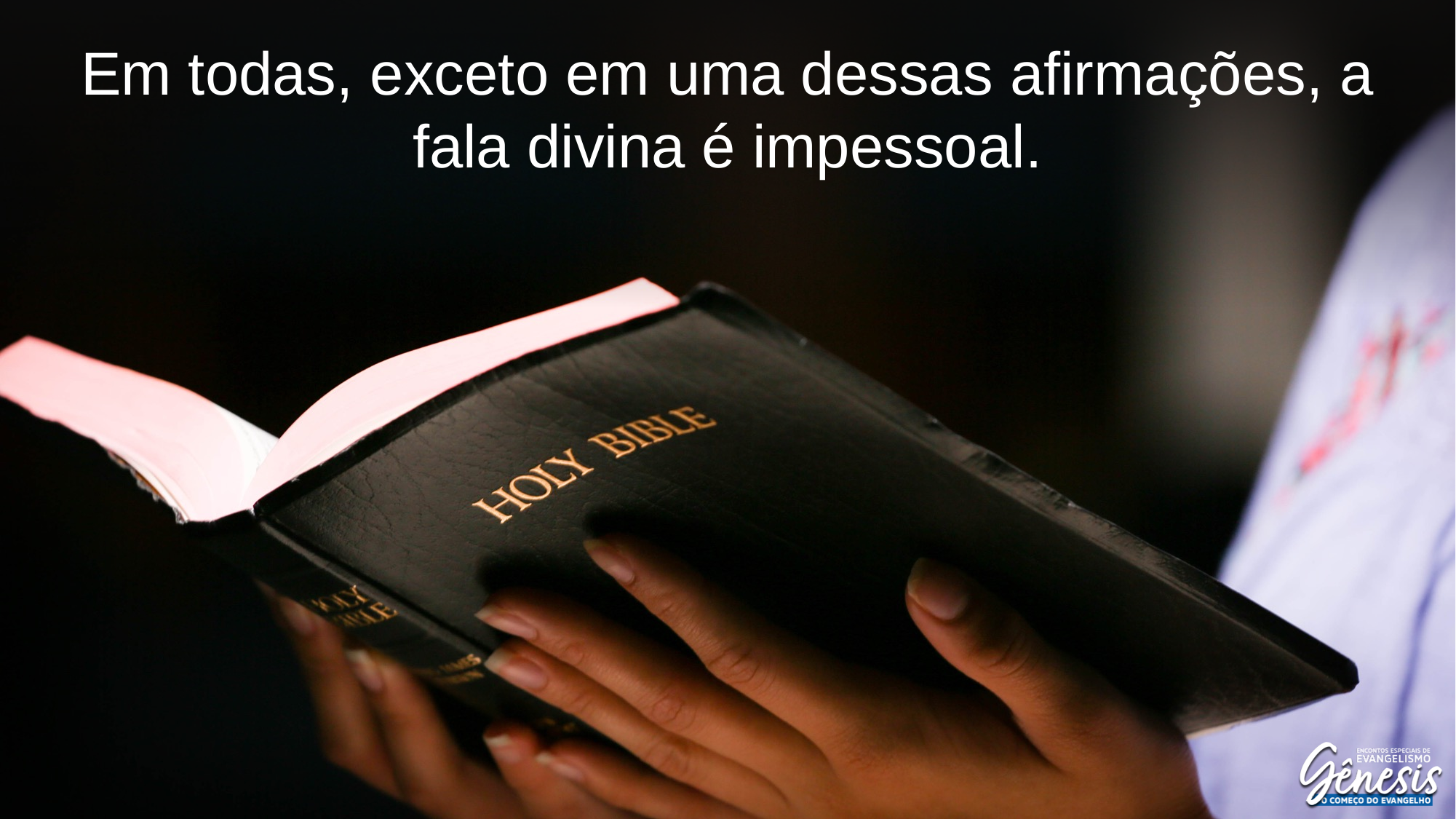

Em todas, exceto em uma dessas afirmações, a fala divina é impessoal.